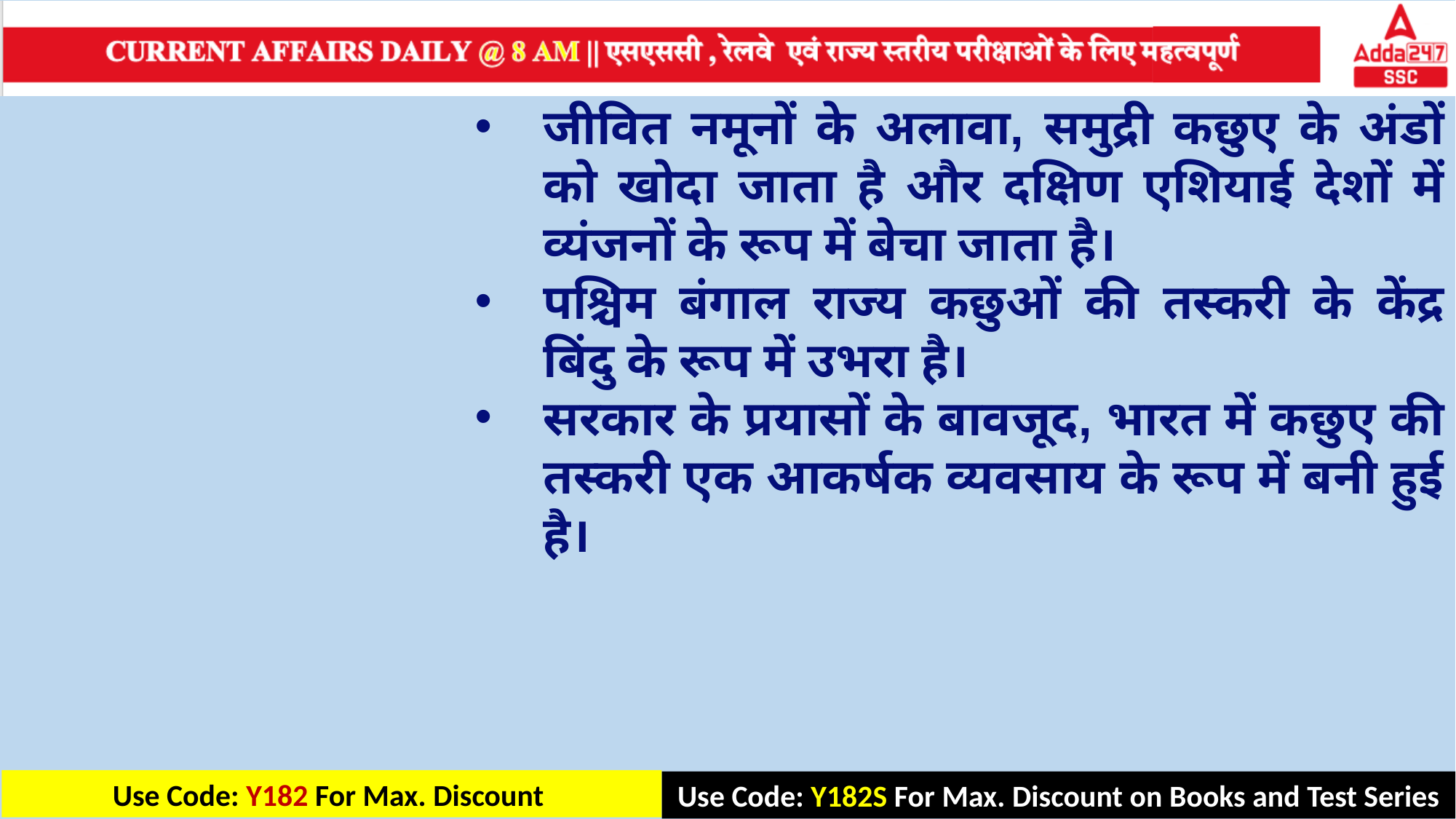

जीवित नमूनों के अलावा, समुद्री कछुए के अंडों को खोदा जाता है और दक्षिण एशियाई देशों में व्यंजनों के रूप में बेचा जाता है।
पश्चिम बंगाल राज्य कछुओं की तस्करी के केंद्र बिंदु के रूप में उभरा है।
सरकार के प्रयासों के बावजूद, भारत में कछुए की तस्करी एक आकर्षक व्यवसाय के रूप में बनी हुई है।